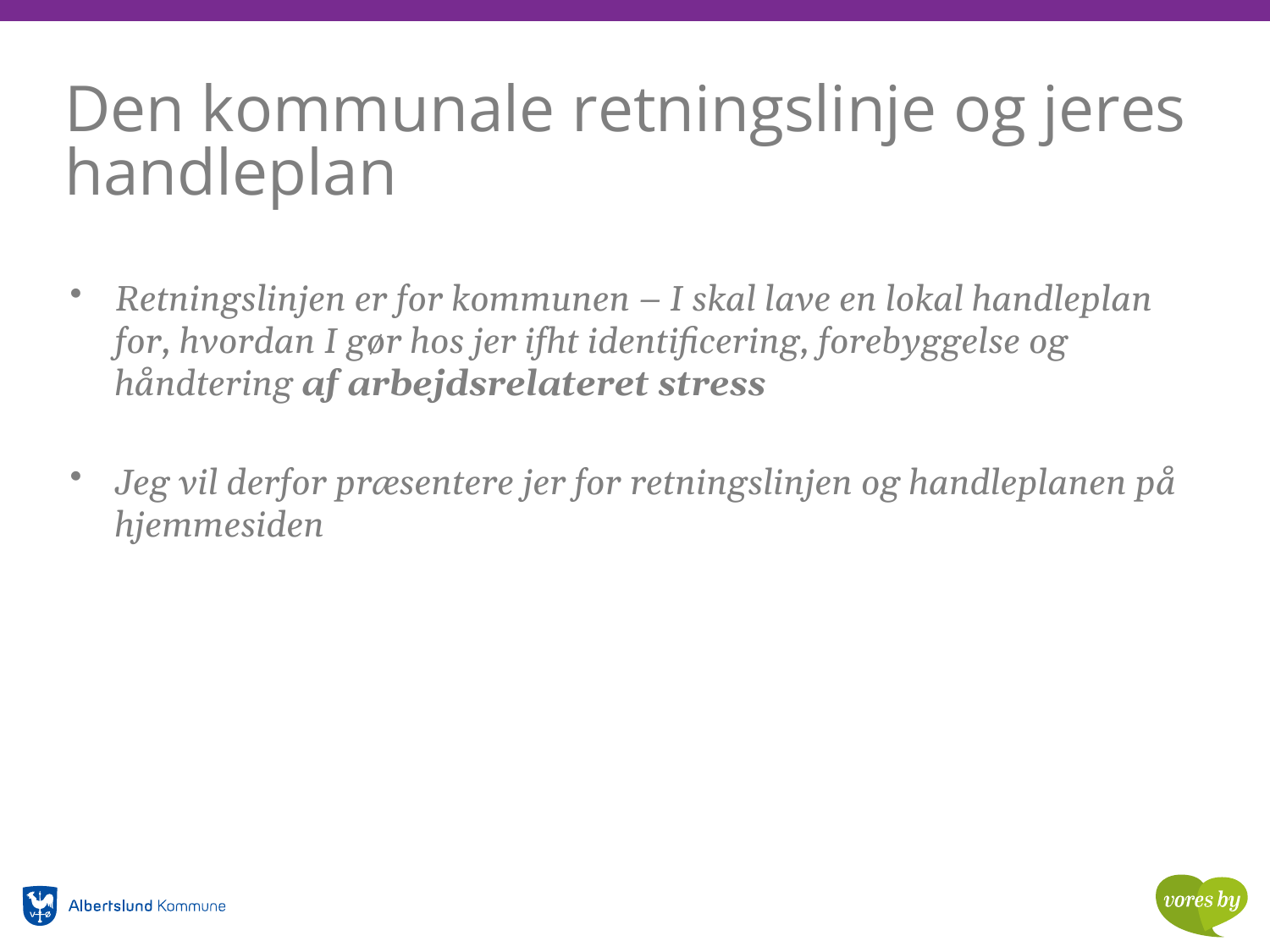

# Den kommunale retningslinje og jeres handleplan
Retningslinjen er for kommunen – I skal lave en lokal handleplan for, hvordan I gør hos jer ifht identificering, forebyggelse og håndtering af arbejdsrelateret stress

Jeg vil derfor præsentere jer for retningslinjen og handleplanen på hjemmesiden